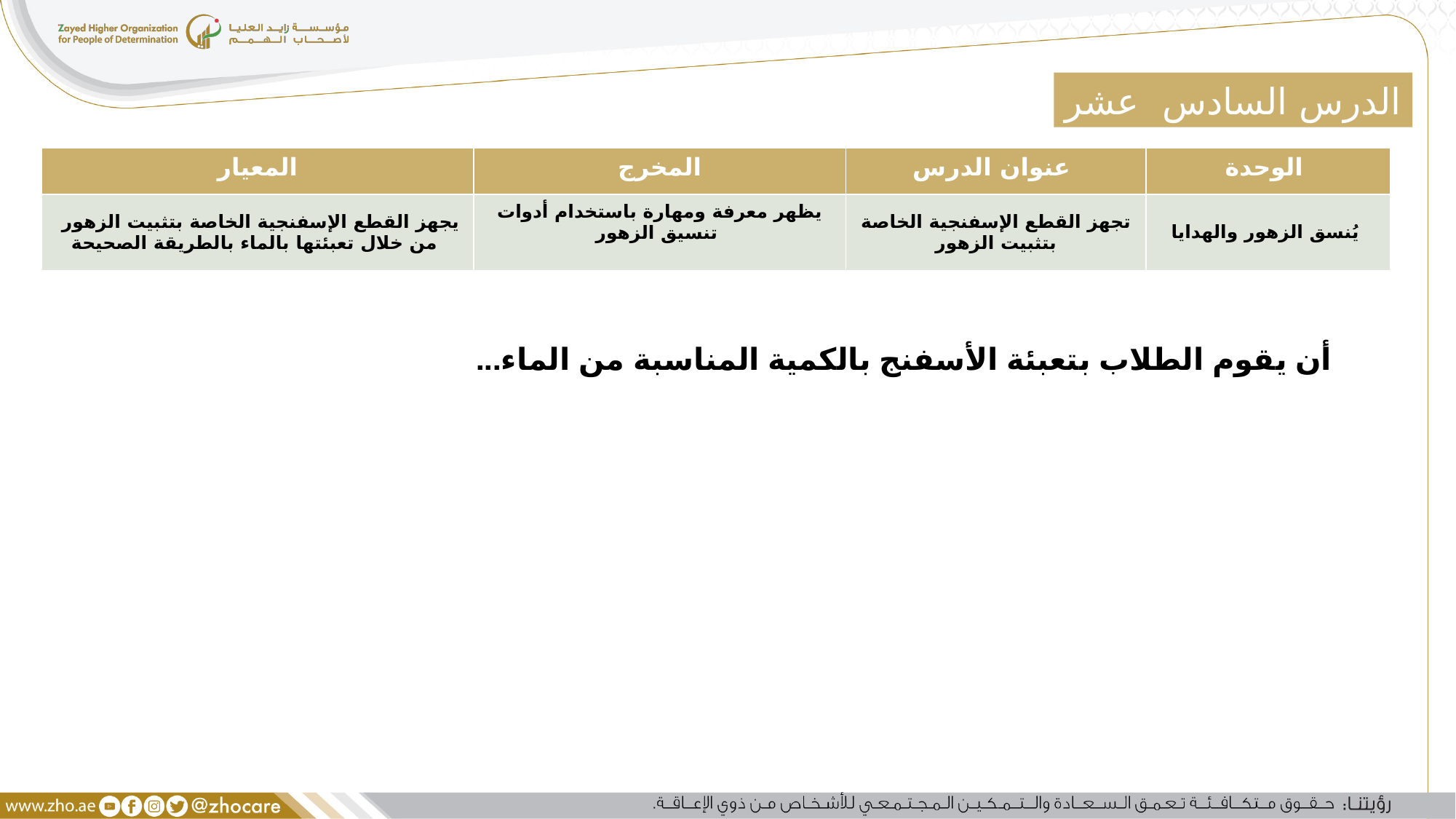

الدرس السادس  عشر
| المعيار | المخرج | عنوان الدرس | الوحدة |
| --- | --- | --- | --- |
| يجهز القطع الإسفنجية الخاصة بتثبيت الزهور من خلال تعبئتها بالماء بالطريقة الصحيحة | يظهر معرفة ومهارة باستخدام أدوات تنسيق الزهور | تجهز القطع الإسفنجية الخاصة بتثبيت الزهور | يُنسق الزهور والهدايا |
أن يقوم الطلاب بتعبئة الأسفنج بالكمية المناسبة من الماء...